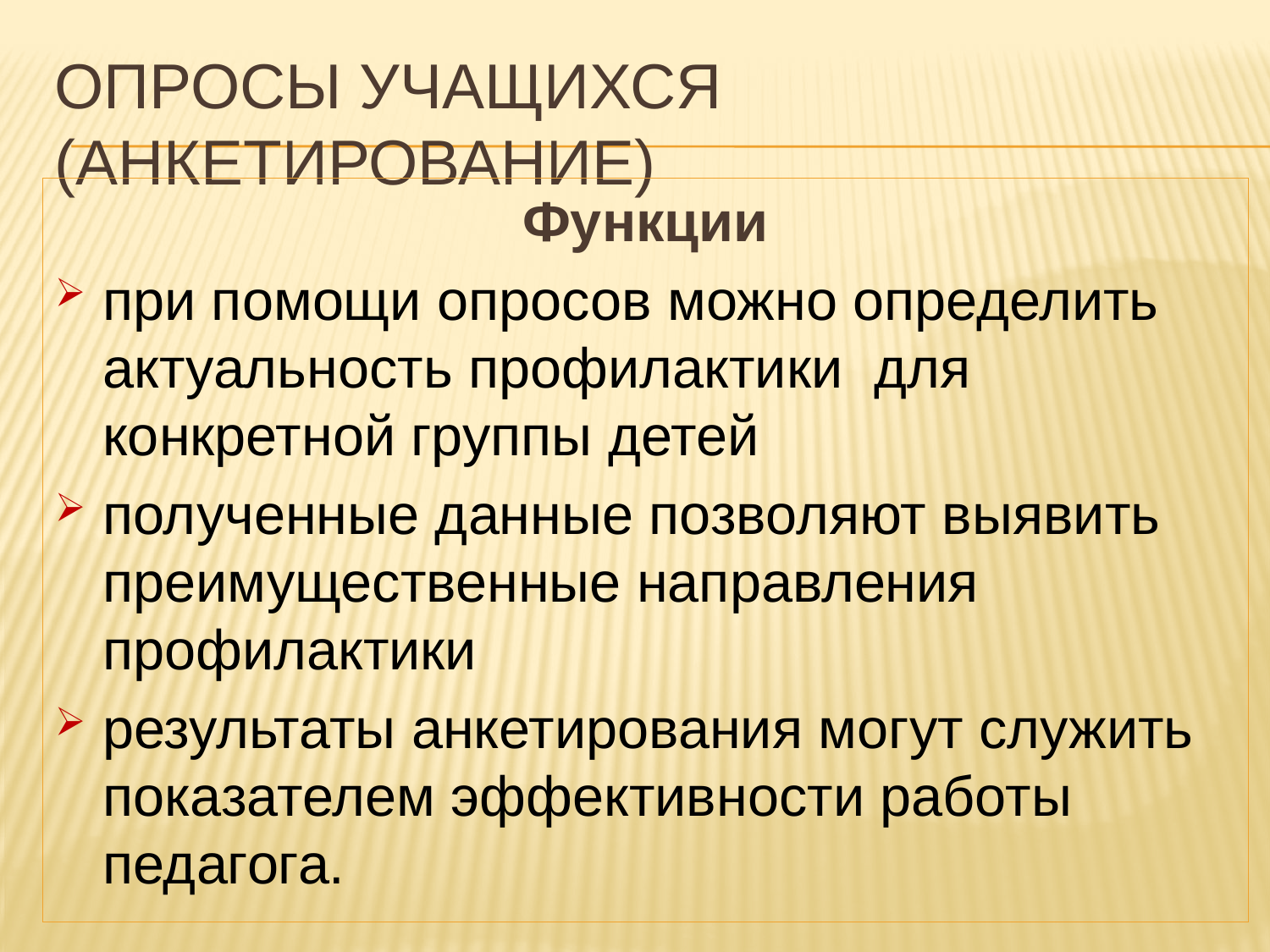

# Опросы учащихся (анкетирование)
Функции
при помощи опросов можно определить актуальность профилактики  для конкретной группы детей
полученные данные позволяют выявить преимущественные направления профилактики
результаты анкетирования могут служить показателем эффективности работы педагога.